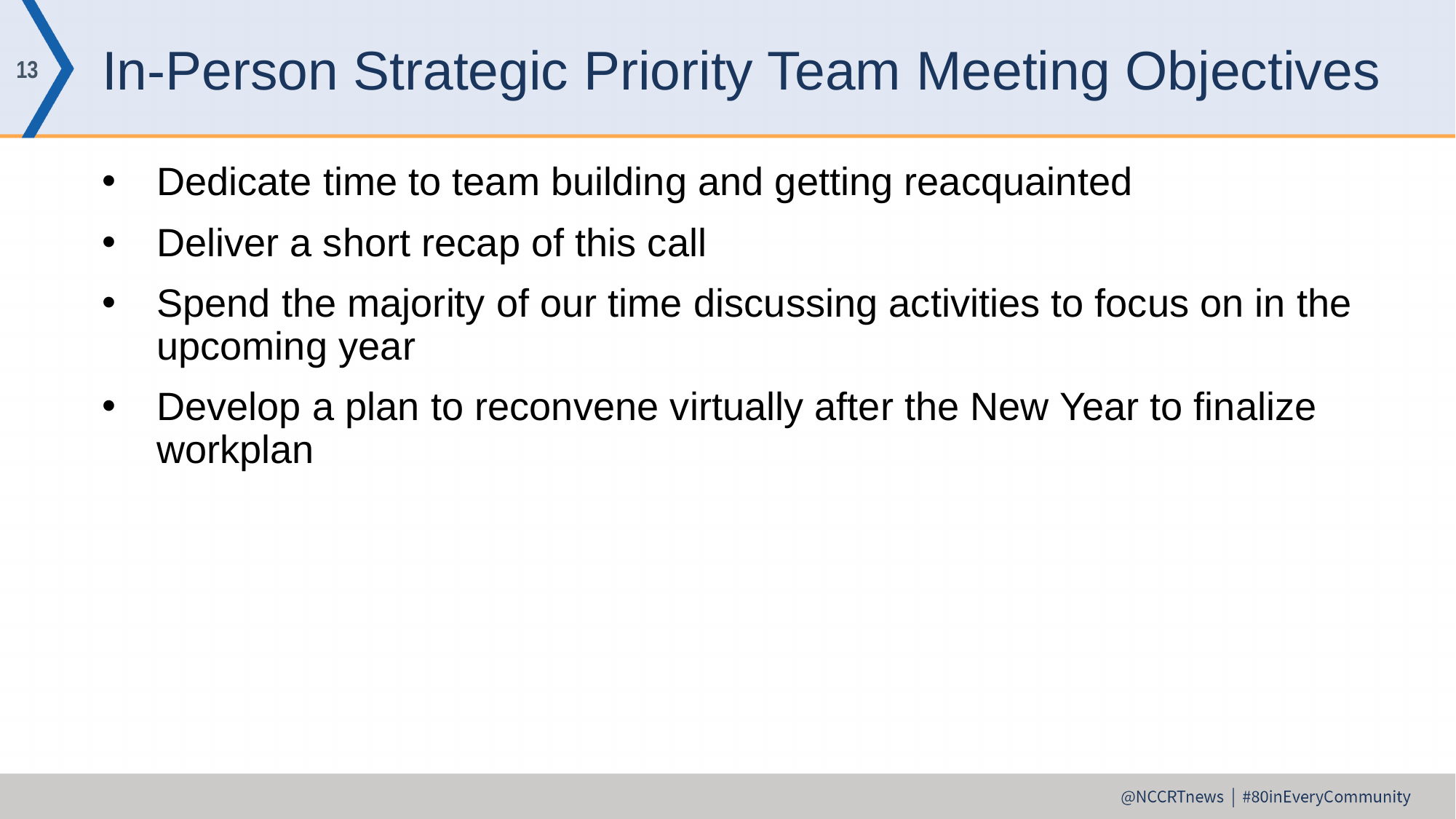

# In-Person Strategic Priority Team Meeting Objectives
13
Dedicate time to team building and getting reacquainted
Deliver a short recap of this call
Spend the majority of our time discussing activities to focus on in the upcoming year
Develop a plan to reconvene virtually after the New Year to finalize workplan